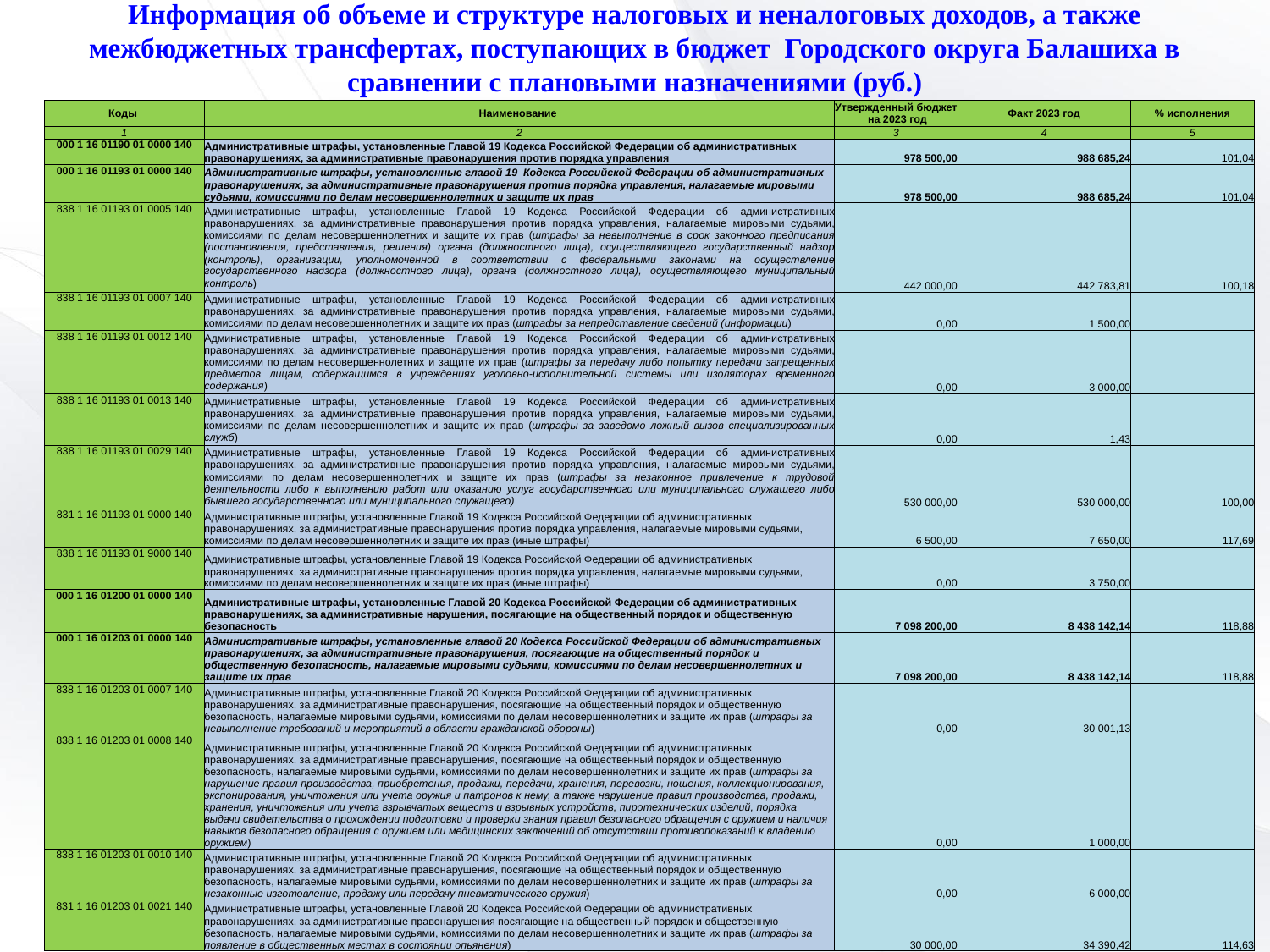

Информация об объеме и структуре налоговых и неналоговых доходов, а также межбюджетных трансфертах, поступающих в бюджет  Городского округа Балашиха в сравнении с плановыми назначениями (руб.)
| Коды | Наименование | Утвержденный бюджет на 2023 год | Факт 2023 год | % исполнения |
| --- | --- | --- | --- | --- |
| 1 | 2 | 3 | 4 | 5 |
| 000 1 16 01190 01 0000 140 | Административные штрафы, установленные Главой 19 Кодекса Российской Федерации об административных правонарушениях, за административные правонарушения против порядка управления | 978 500,00 | 988 685,24 | 101,04 |
| 000 1 16 01193 01 0000 140 | Административные штрафы, установленные главой 19 Кодекса Российской Федерации об административных правонарушениях, за административные правонарушения против порядка управления, налагаемые мировыми судьями, комиссиями по делам несовершеннолетних и защите их прав | 978 500,00 | 988 685,24 | 101,04 |
| 838 1 16 01193 01 0005 140 | Административные штрафы, установленные Главой 19 Кодекса Российской Федерации об административных правонарушениях, за административные правонарушения против порядка управления, налагаемые мировыми судьями, комиссиями по делам несовершеннолетних и защите их прав (штрафы за невыполнение в срок законного предписания (постановления, представления, решения) органа (должностного лица), осуществляющего государственный надзор (контроль), организации, уполномоченной в соответствии с федеральными законами на осуществление государственного надзора (должностного лица), органа (должностного лица), осуществляющего муниципальный контроль) | 442 000,00 | 442 783,81 | 100,18 |
| 838 1 16 01193 01 0007 140 | Административные штрафы, установленные Главой 19 Кодекса Российской Федерации об административных правонарушениях, за административные правонарушения против порядка управления, налагаемые мировыми судьями, комиссиями по делам несовершеннолетних и защите их прав (штрафы за непредставление сведений (информации) | 0,00 | 1 500,00 |  |
| 838 1 16 01193 01 0012 140 | Административные штрафы, установленные Главой 19 Кодекса Российской Федерации об административных правонарушениях, за административные правонарушения против порядка управления, налагаемые мировыми судьями, комиссиями по делам несовершеннолетних и защите их прав (штрафы за передачу либо попытку передачи запрещенных предметов лицам, содержащимся в учреждениях уголовно-исполнительной системы или изоляторах временного содержания) | 0,00 | 3 000,00 |  |
| 838 1 16 01193 01 0013 140 | Административные штрафы, установленные Главой 19 Кодекса Российской Федерации об административных правонарушениях, за административные правонарушения против порядка управления, налагаемые мировыми судьями, комиссиями по делам несовершеннолетних и защите их прав (штрафы за заведомо ложный вызов специализированных служб) | 0,00 | 1,43 |  |
| 838 1 16 01193 01 0029 140 | Административные штрафы, установленные Главой 19 Кодекса Российской Федерации об административных правонарушениях, за административные правонарушения против порядка управления, налагаемые мировыми судьями, комиссиями по делам несовершеннолетних и защите их прав (штрафы за незаконное привлечение к трудовой деятельности либо к выполнению работ или оказанию услуг государственного или муниципального служащего либо бывшего государственного или муниципального служащего) | 530 000,00 | 530 000,00 | 100,00 |
| 831 1 16 01193 01 9000 140 | Административные штрафы, установленные Главой 19 Кодекса Российской Федерации об административных правонарушениях, за административные правонарушения против порядка управления, налагаемые мировыми судьями, комиссиями по делам несовершеннолетних и защите их прав (иные штрафы) | 6 500,00 | 7 650,00 | 117,69 |
| 838 1 16 01193 01 9000 140 | Административные штрафы, установленные Главой 19 Кодекса Российской Федерации об административных правонарушениях, за административные правонарушения против порядка управления, налагаемые мировыми судьями, комиссиями по делам несовершеннолетних и защите их прав (иные штрафы) | 0,00 | 3 750,00 |  |
| 000 1 16 01200 01 0000 140 | Административные штрафы, установленные Главой 20 Кодекса Российской Федерации об административных правонарушениях, за административные нарушения, посягающие на общественный порядок и общественную безопасность | 7 098 200,00 | 8 438 142,14 | 118,88 |
| 000 1 16 01203 01 0000 140 | Административные штрафы, установленные главой 20 Кодекса Российской Федерации об административных правонарушениях, за административные правонарушения, посягающие на общественный порядок и общественную безопасность, налагаемые мировыми судьями, комиссиями по делам несовершеннолетних и защите их прав | 7 098 200,00 | 8 438 142,14 | 118,88 |
| 838 1 16 01203 01 0007 140 | Административные штрафы, установленные Главой 20 Кодекса Российской Федерации об административных правонарушениях, за административные правонарушения, посягающие на общественный порядок и общественную безопасность, налагаемые мировыми судьями, комиссиями по делам несовершеннолетних и защите их прав (штрафы за невыполнение требований и мероприятий в области гражданской обороны) | 0,00 | 30 001,13 |  |
| 838 1 16 01203 01 0008 140 | Административные штрафы, установленные Главой 20 Кодекса Российской Федерации об административных правонарушениях, за административные правонарушения, посягающие на общественный порядок и общественную безопасность, налагаемые мировыми судьями, комиссиями по делам несовершеннолетних и защите их прав (штрафы за нарушение правил производства, приобретения, продажи, передачи, хранения, перевозки, ношения, коллекционирования, экспонирования, уничтожения или учета оружия и патронов к нему, а также нарушение правил производства, продажи, хранения, уничтожения или учета взрывчатых веществ и взрывных устройств, пиротехнических изделий, порядка выдачи свидетельства о прохождении подготовки и проверки знания правил безопасного обращения с оружием и наличия навыков безопасного обращения с оружием или медицинских заключений об отсутствии противопоказаний к владению оружием) | 0,00 | 1 000,00 |  |
| 838 1 16 01203 01 0010 140 | Административные штрафы, установленные Главой 20 Кодекса Российской Федерации об административных правонарушениях, за административные правонарушения, посягающие на общественный порядок и общественную безопасность, налагаемые мировыми судьями, комиссиями по делам несовершеннолетних и защите их прав (штрафы за незаконные изготовление, продажу или передачу пневматического оружия) | 0,00 | 6 000,00 |  |
| 831 1 16 01203 01 0021 140 | Административные штрафы, установленные Главой 20 Кодекса Российской Федерации об административных правонарушениях, за административные правонарушения посягающие на общественный порядок и общественную безопасность, налагаемые мировыми судьями, комиссиями по делам несовершеннолетних и защите их прав (штрафы за появление в общественных местах в состоянии опьянения) | 30 000,00 | 34 390,42 | 114,63 |